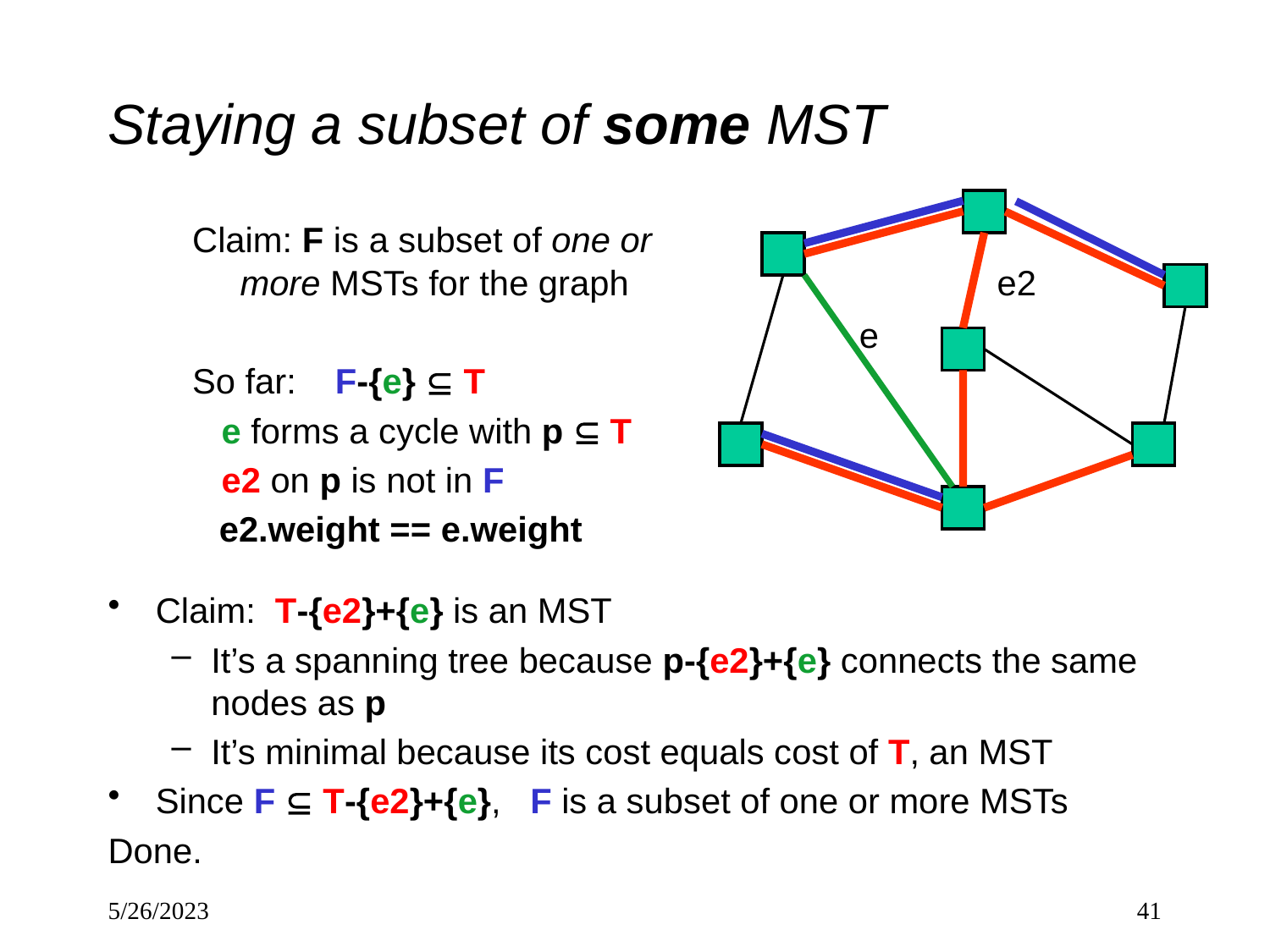

# Staying a subset of some MST

Claim: F is a subset of one or more MSTs for the graph

So far:    F-{e} ⊆ T
   e forms a cycle with p ⊆ T
   e2 on p is not in F
   e2.weight == e.weight

e2

e

Claim:  T-{e2}+{e} is an MST
It’s a spanning tree because p-{e2}+{e} connects the same nodes as p
It’s minimal because its cost equals cost of T, an MST
Since F ⊆ T-{e2}+{e},   F is a subset of one or more MSTs
Done.
5/26/2023
41